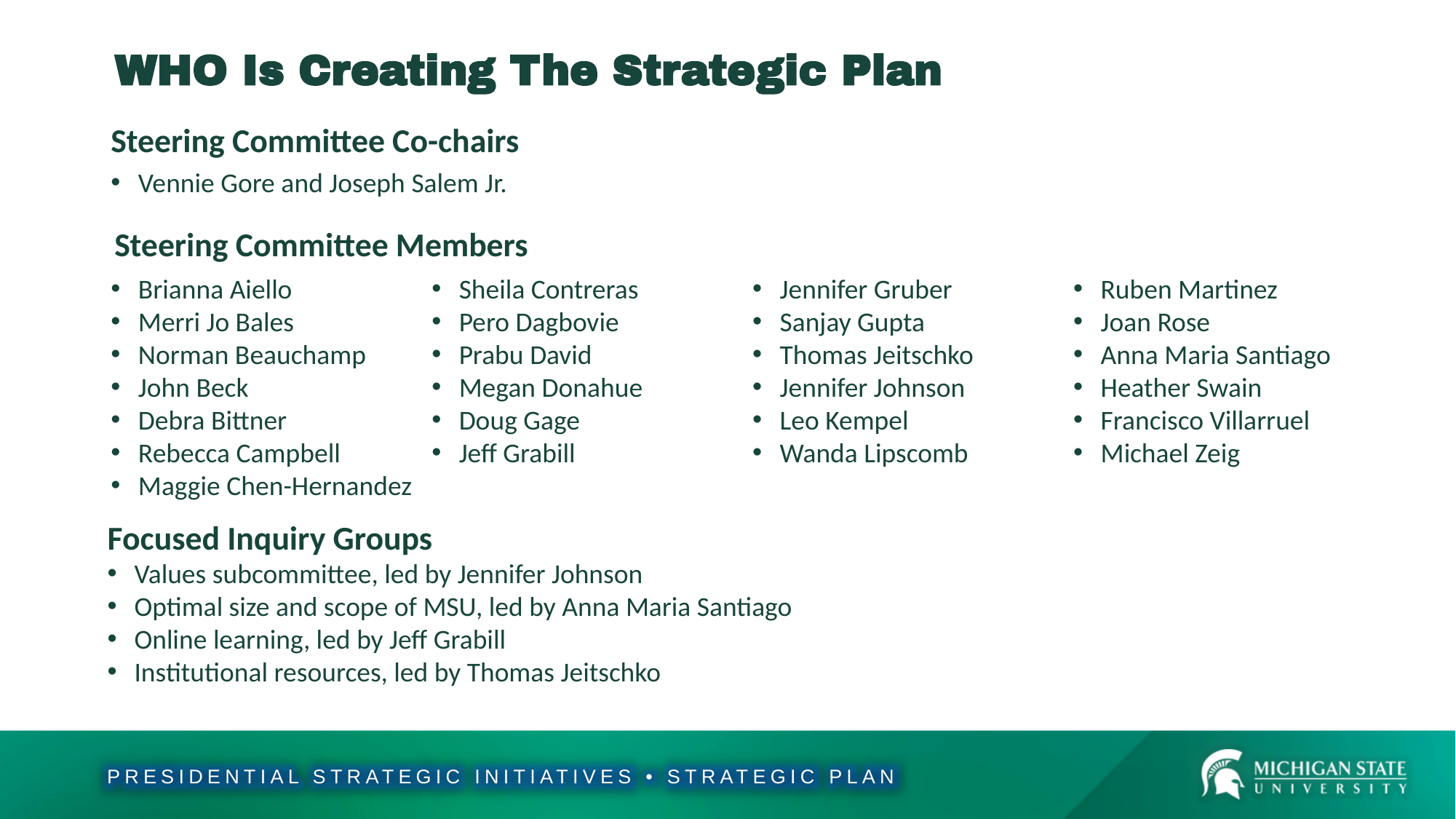

WHO Is Creating The Strategic Plan
Steering Committee Co-chairs
Vennie Gore and Joseph Salem Jr.

Steering Committee Members
Brianna Aiello
Merri Jo Bales
Norman Beauchamp
John Beck
Debra Bittner
Rebecca Campbell
Maggie Chen-Hernandez
Sheila Contreras
Pero Dagbovie
Prabu David
Megan Donahue
Doug Gage
Jeff Grabill

Jennifer Gruber
Sanjay Gupta
Thomas Jeitschko
Jennifer Johnson
Leo Kempel
Wanda Lipscomb

Ruben Martinez
Joan Rose
Anna Maria Santiago
Heather Swain
Francisco Villarruel
Michael Zeig
Focused Inquiry Groups
Values subcommittee, led by Jennifer Johnson
Optimal size and scope of MSU, led by Anna Maria Santiago
Online learning, led by Jeff Grabill
Institutional resources, led by Thomas Jeitschko